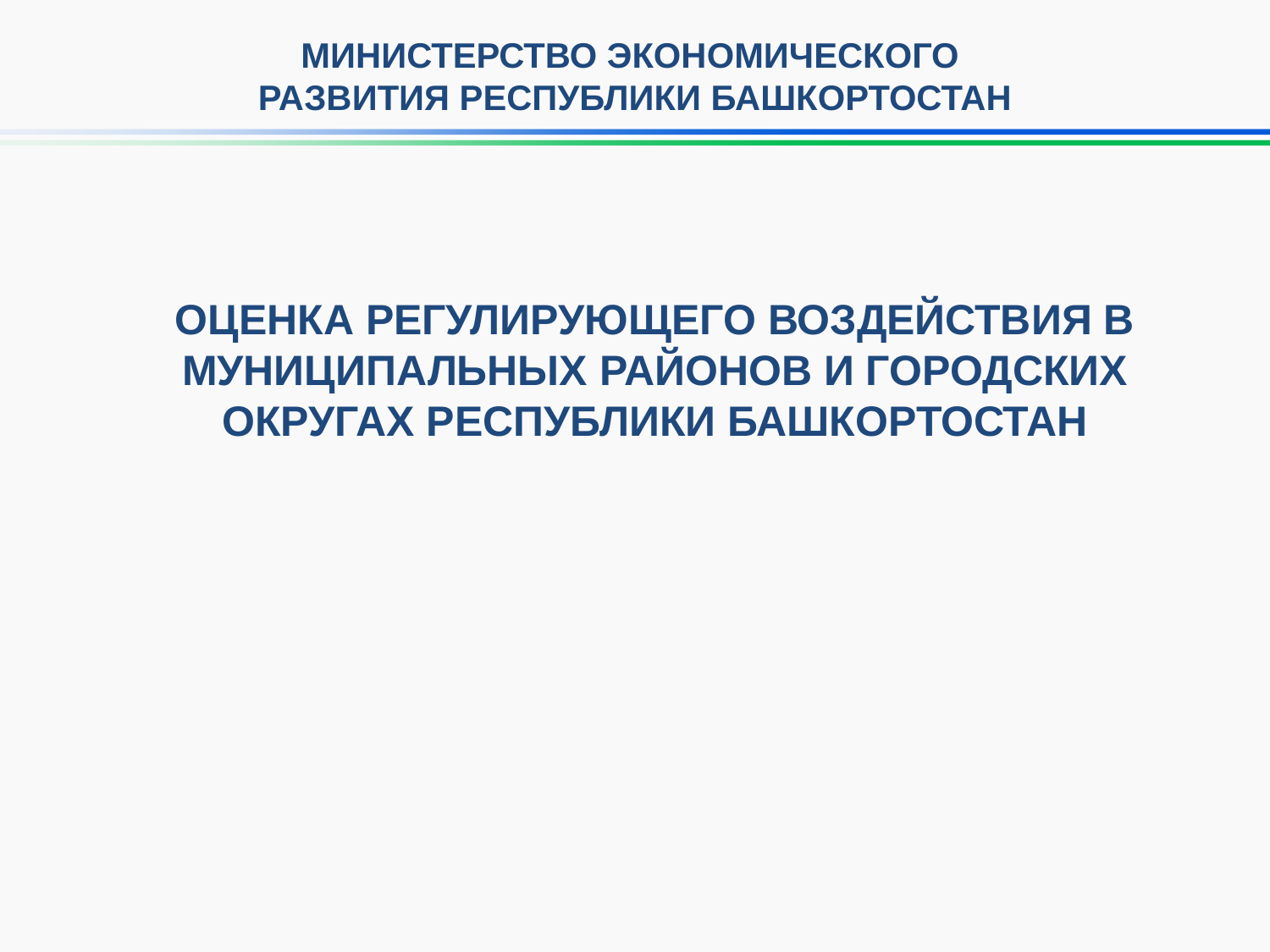

МИНИСТЕРСТВО ЭКОНОМИЧЕСКОГО
РАЗВИТИЯ РЕСПУБЛИКИ БАШКОРТОСТАН
ОЦЕНКА РЕГУЛИРУЮЩЕГО ВОЗДЕЙСТВИЯ В МУНИЦИПАЛЬНЫХ РАЙОНОВ И ГОРОДСКИХ ОКРУГАХ РЕСПУБЛИКИ БАШКОРТОСТАН